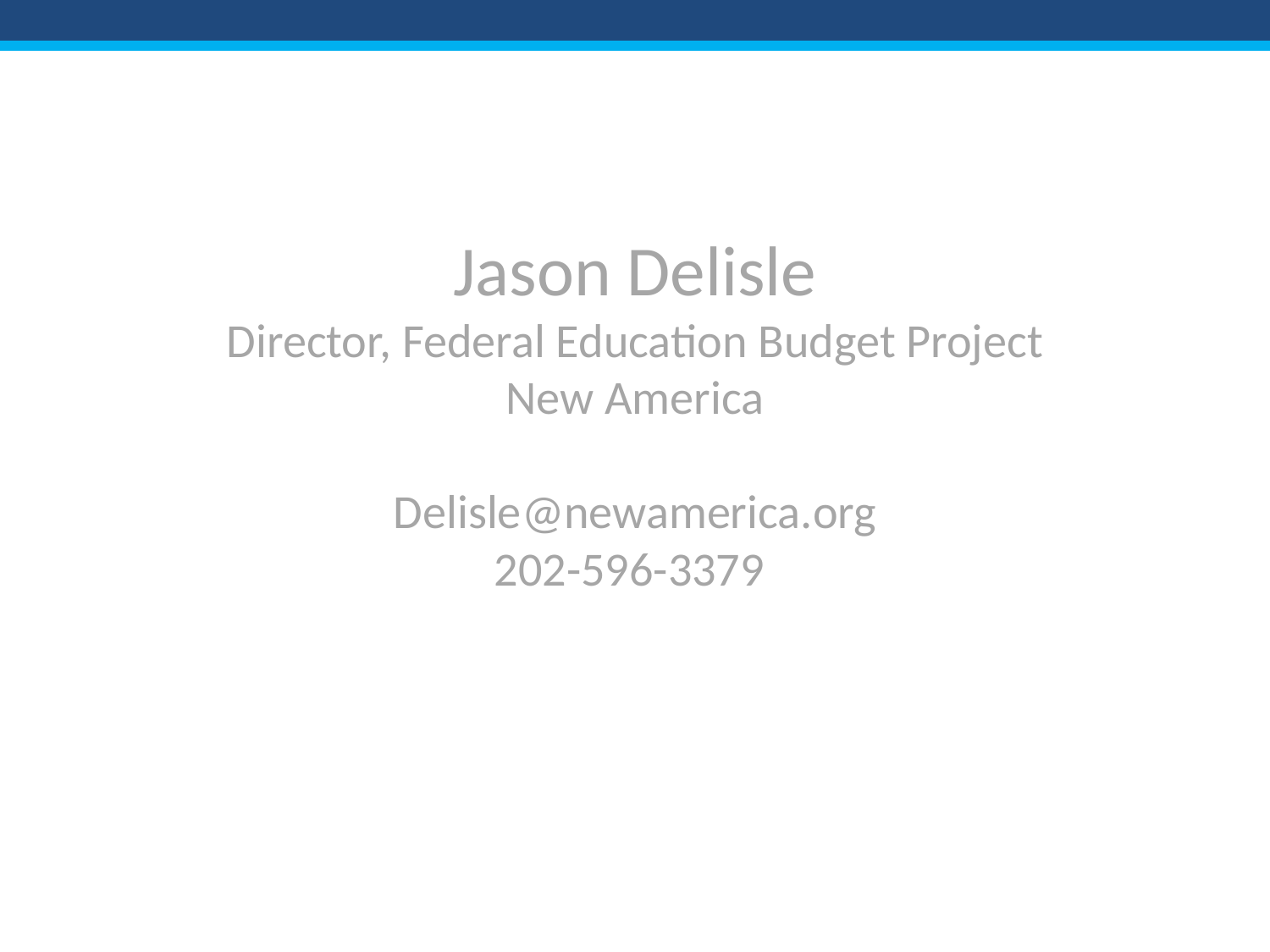

# Jason Delisle Director, Federal Education Budget Project New America Delisle@newamerica.org 202-596-3379